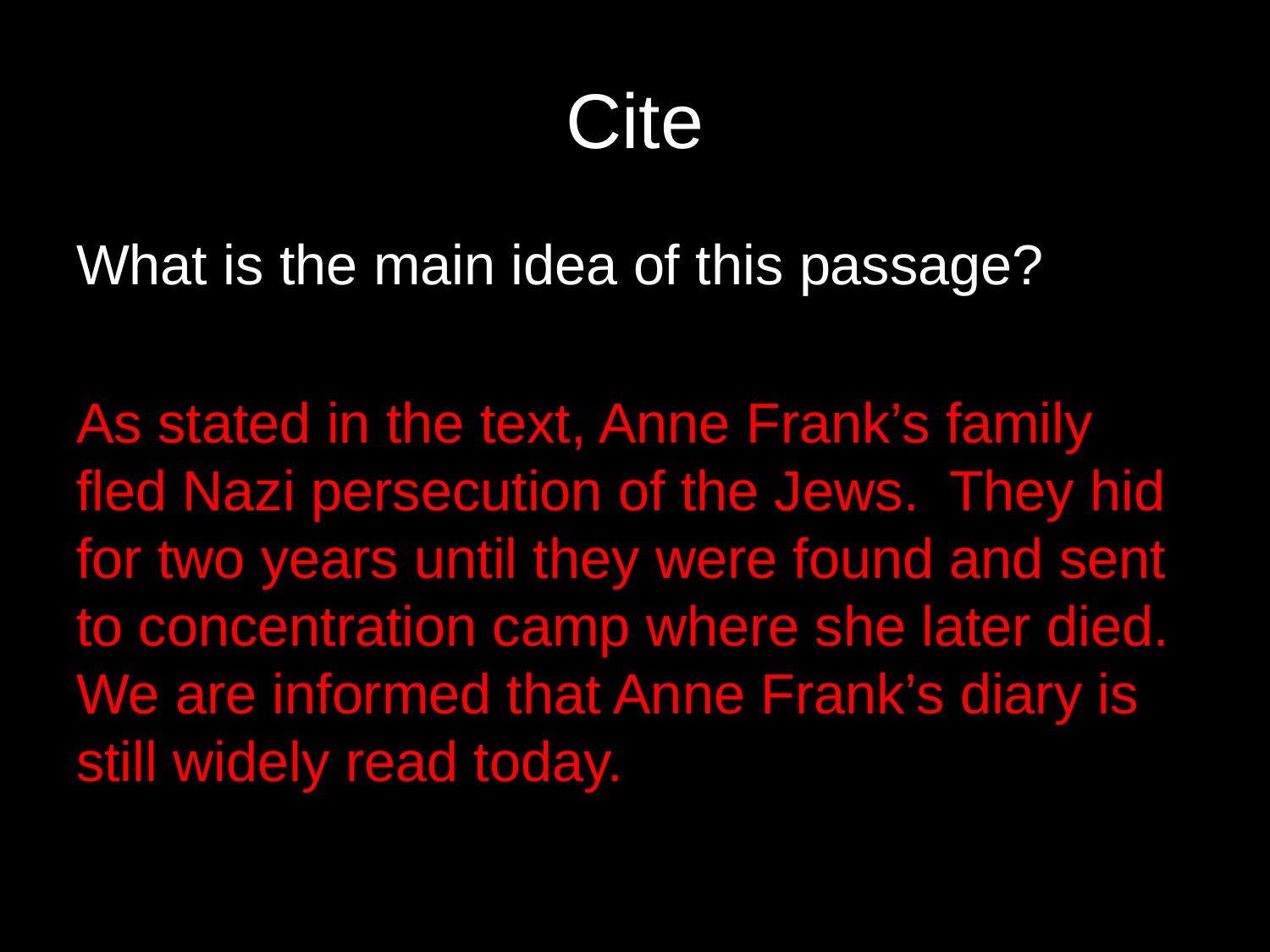

# Cite
What is the main idea of this passage?

As stated in the text, Anne Frank’s family fled Nazi persecution of the Jews.  They hid for two years until they were found and sent to concentration camp where she later died. We are informed that Anne Frank’s diary is still widely read today.